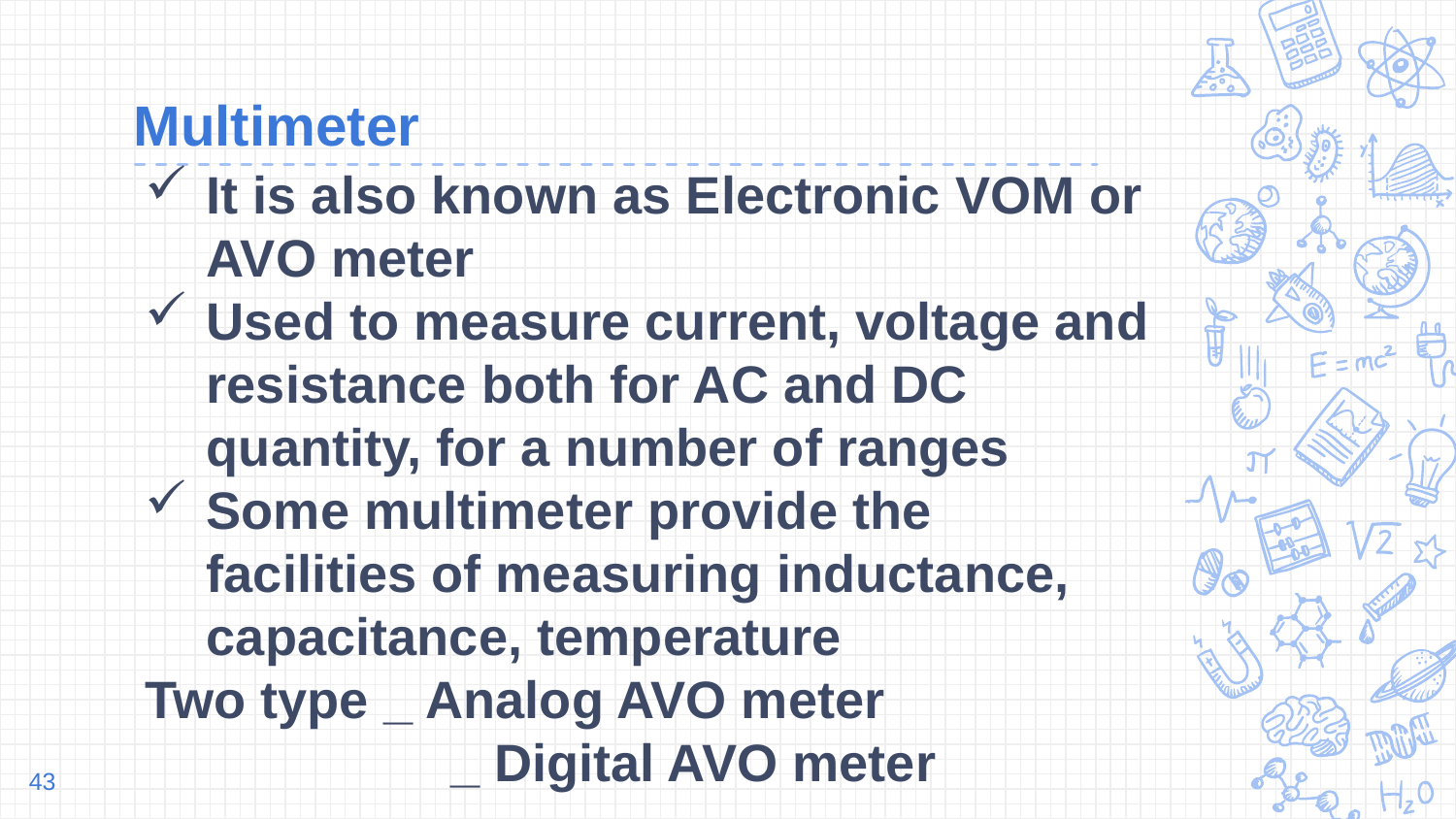

# Multimeter
It is also known as Electronic VOM or AVO meter
Used to measure current, voltage and resistance both for AC and DC quantity, for a number of ranges
Some multimeter provide the facilities of measuring inductance, capacitance, temperature
Two type _ Analog AVO meter
                     _ Digital AVO meter

43